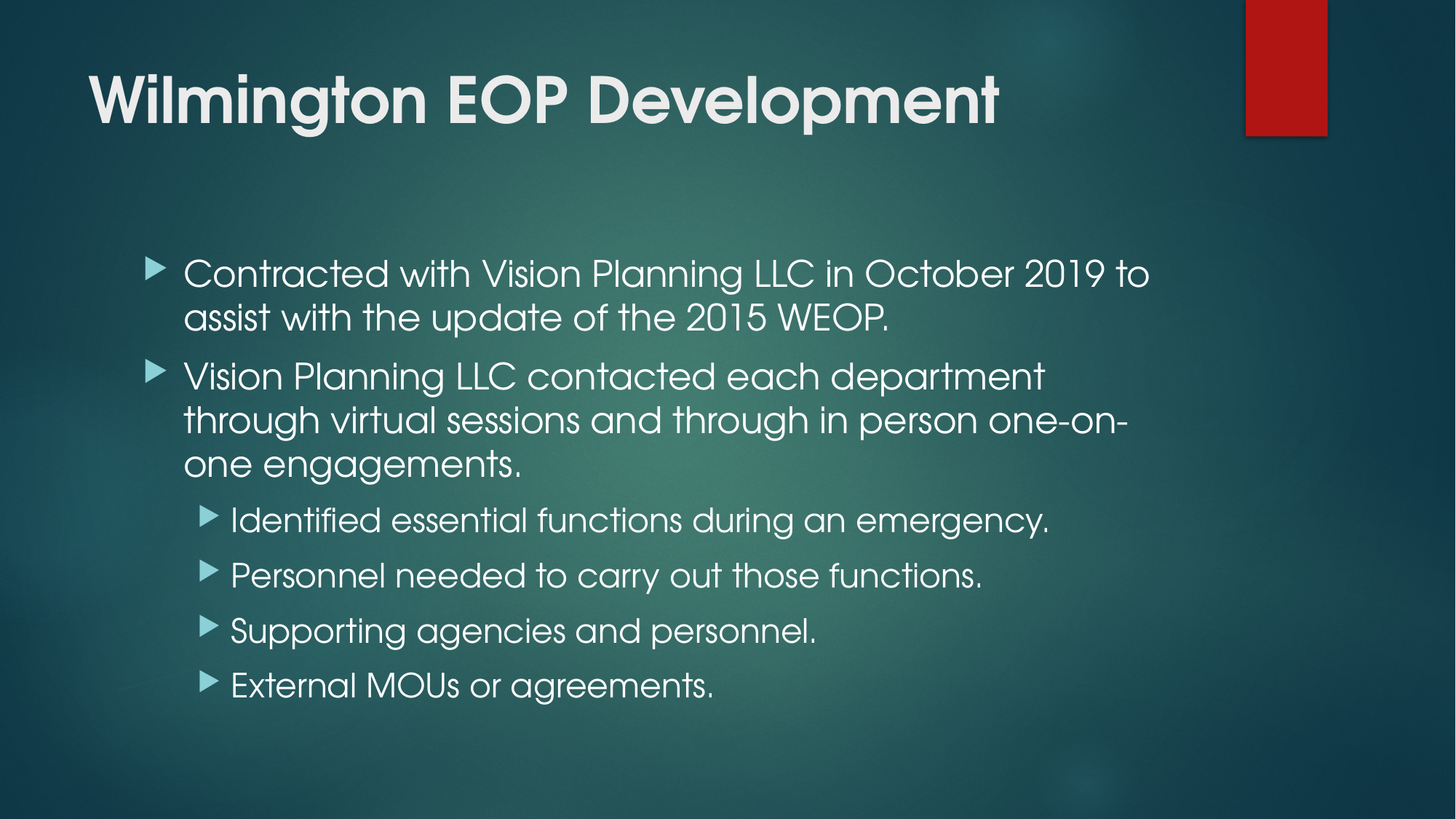

# Wilmington EOP Development
Contracted with Vision Planning LLC in October 2019 to assist with the update of the 2015 WEOP.
Vision Planning LLC contacted each department through virtual sessions and through in person one-on-one engagements.
Identified essential functions during an emergency.
Personnel needed to carry out those functions.
Supporting agencies and personnel.
External MOUs or agreements.